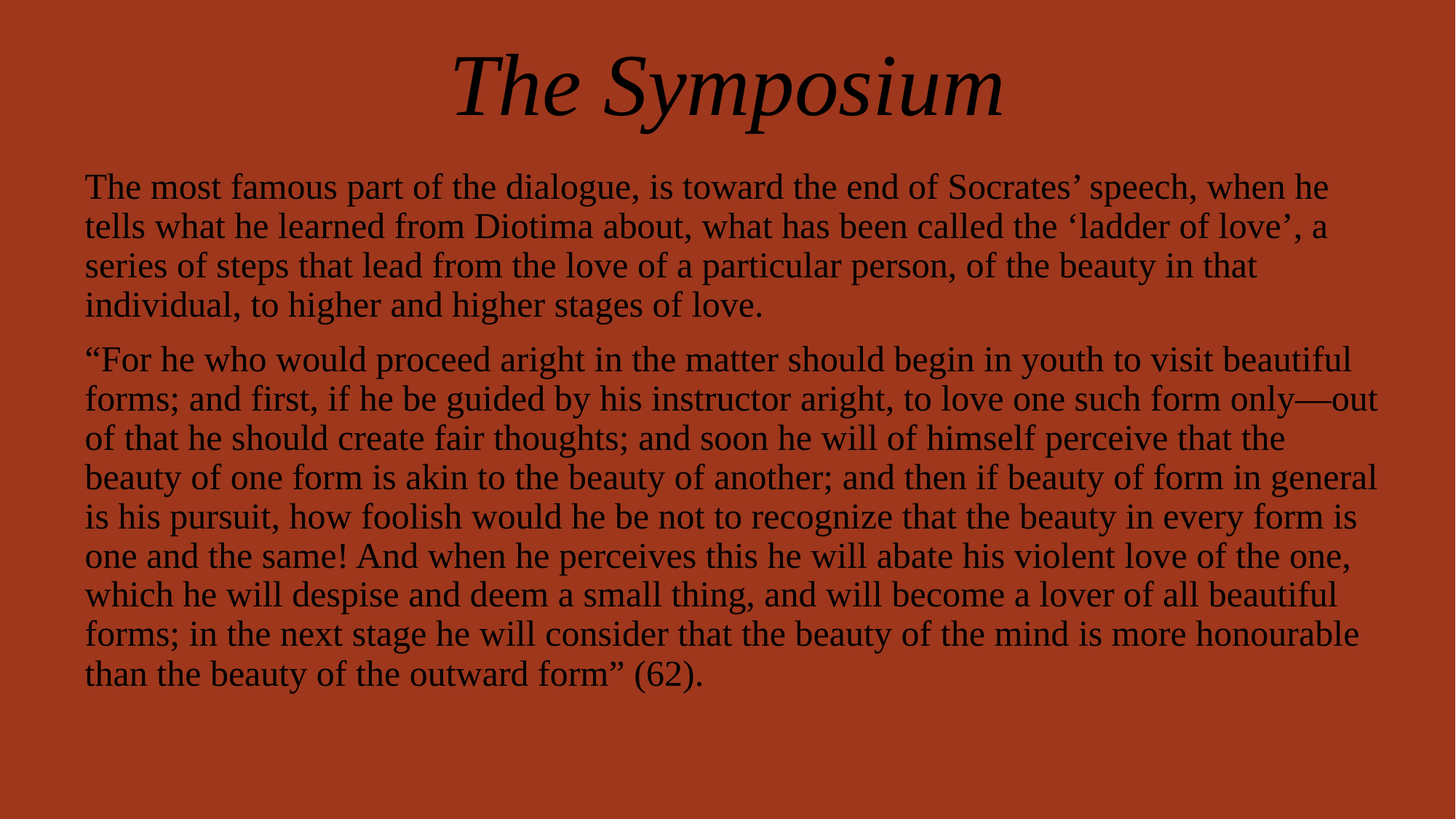

# The Symposium
The most famous part of the dialogue, is toward the end of Socrates’ speech, when he tells what he learned from Diotima about, what has been called the ‘ladder of love’, a series of steps that lead from the love of a particular person, of the beauty in that individual, to higher and higher stages of love.
“For he who would proceed aright in the matter should begin in youth to visit beautiful forms; and first, if he be guided by his instructor aright, to love one such form only—out of that he should create fair thoughts; and soon he will of himself perceive that the beauty of one form is akin to the beauty of another; and then if beauty of form in general is his pursuit, how foolish would he be not to recognize that the beauty in every form is one and the same! And when he perceives this he will abate his violent love of the one, which he will despise and deem a small thing, and will become a lover of all beautiful forms; in the next stage he will consider that the beauty of the mind is more honourable than the beauty of the outward form” (62).